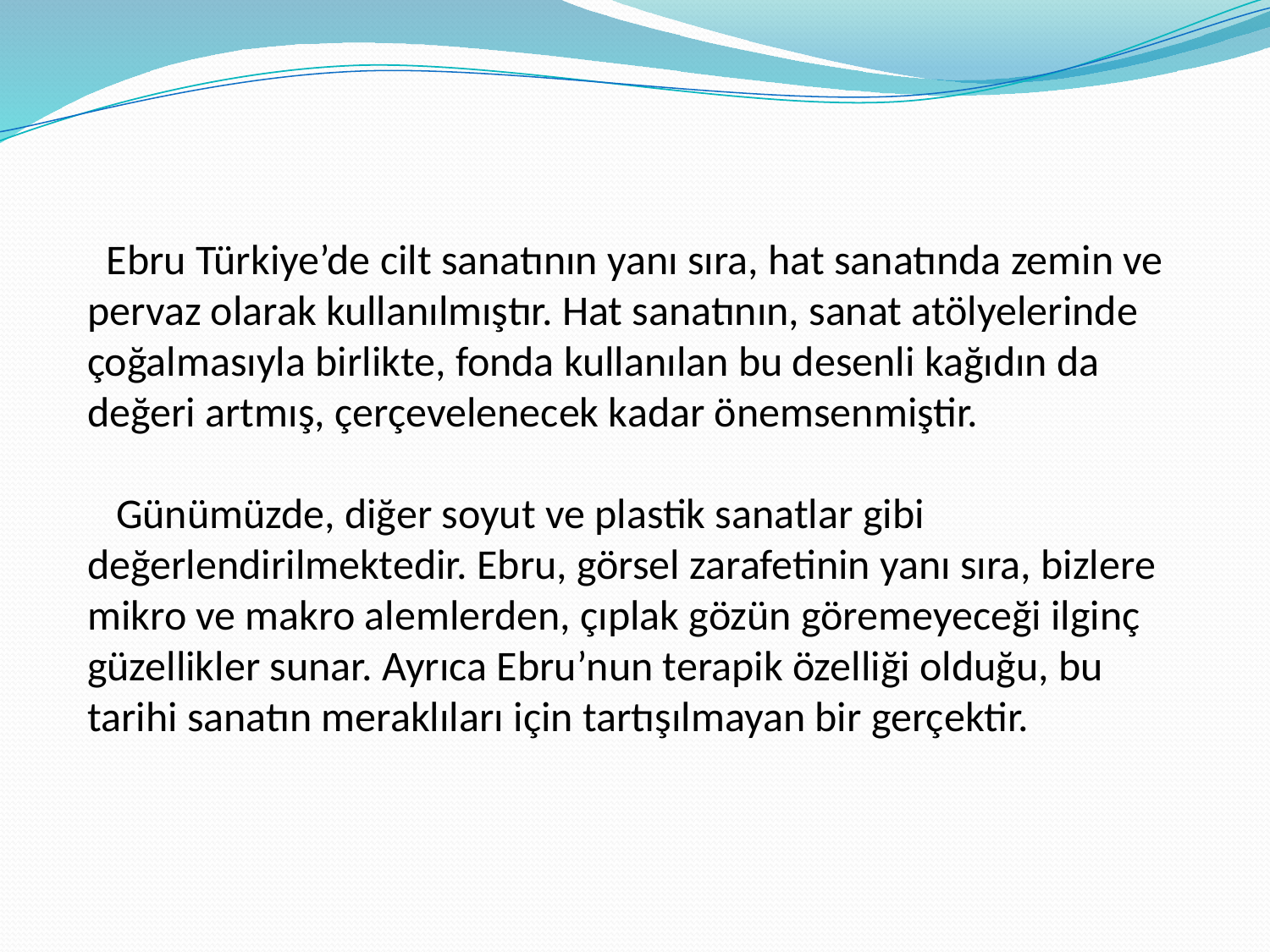

Ebru Türkiye’de cilt sanatının yanı sıra, hat sanatında zemin ve pervaz olarak kullanılmıştır. Hat sanatının, sanat atölyelerinde çoğalmasıyla birlikte, fonda kullanılan bu desenli kağıdın da değeri artmış, çerçevelenecek kadar önemsenmiştir.

   Günümüzde, diğer soyut ve plastik sanatlar gibi değerlendirilmektedir. Ebru, görsel zarafetinin yanı sıra, bizlere mikro ve makro alemlerden, çıplak gözün göremeyeceği ilginç güzellikler sunar. Ayrıca Ebru’nun terapik özelliği olduğu, bu tarihi sanatın meraklıları için tartışılmayan bir gerçektir.